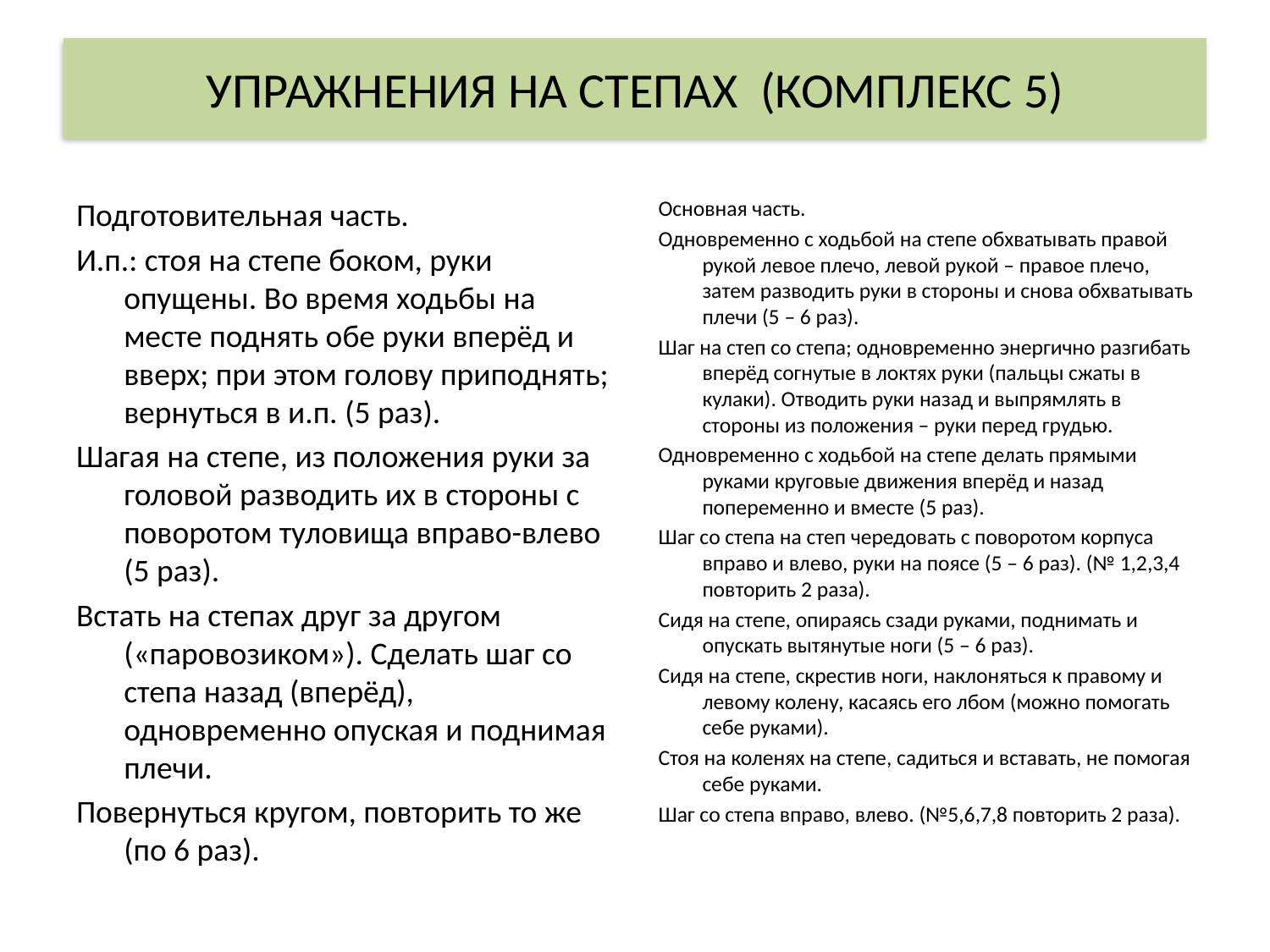

# УПРАЖНЕНИЯ НА СТЕПАХ  (КОМПЛЕКС 5)
Подготовительная часть.
И.п.: стоя на степе боком, руки опущены. Во время ходьбы на месте поднять обе руки вперёд и вверх; при этом голову приподнять; вернуться в и.п. (5 раз).
Шагая на степе, из положения руки за головой разводить их в стороны с поворотом туловища вправо-влево (5 раз).
Встать на степах друг за другом («паровозиком»). Сделать шаг со степа назад (вперёд), одновременно опуская и поднимая плечи.
Повернуться кругом, повторить то же (по 6 раз).
Основная часть.
Одновременно с ходьбой на степе обхватывать правой рукой левое плечо, левой рукой – правое плечо, затем разводить руки в стороны и снова обхватывать плечи (5 – 6 раз).
Шаг на степ со степа; одновременно энергично разгибать вперёд согнутые в локтях руки (пальцы сжаты в кулаки). Отводить руки назад и выпрямлять в стороны из положения – руки перед грудью.
Одновременно с ходьбой на степе делать прямыми руками круговые движения вперёд и назад попеременно и вместе (5 раз).
Шаг со степа на степ чередовать с поворотом корпуса вправо и влево, руки на поясе (5 – 6 раз). (№ 1,2,3,4 повторить 2 раза).
Сидя на степе, опираясь сзади руками, поднимать и опускать вытянутые ноги (5 – 6 раз).
Сидя на степе, скрестив ноги, наклоняться к правому и левому колену, касаясь его лбом (можно помогать себе руками).
Стоя на коленях на степе, садиться и вставать, не помогая себе руками.
Шаг со степа вправо, влево. (№5,6,7,8 повторить 2 раза).